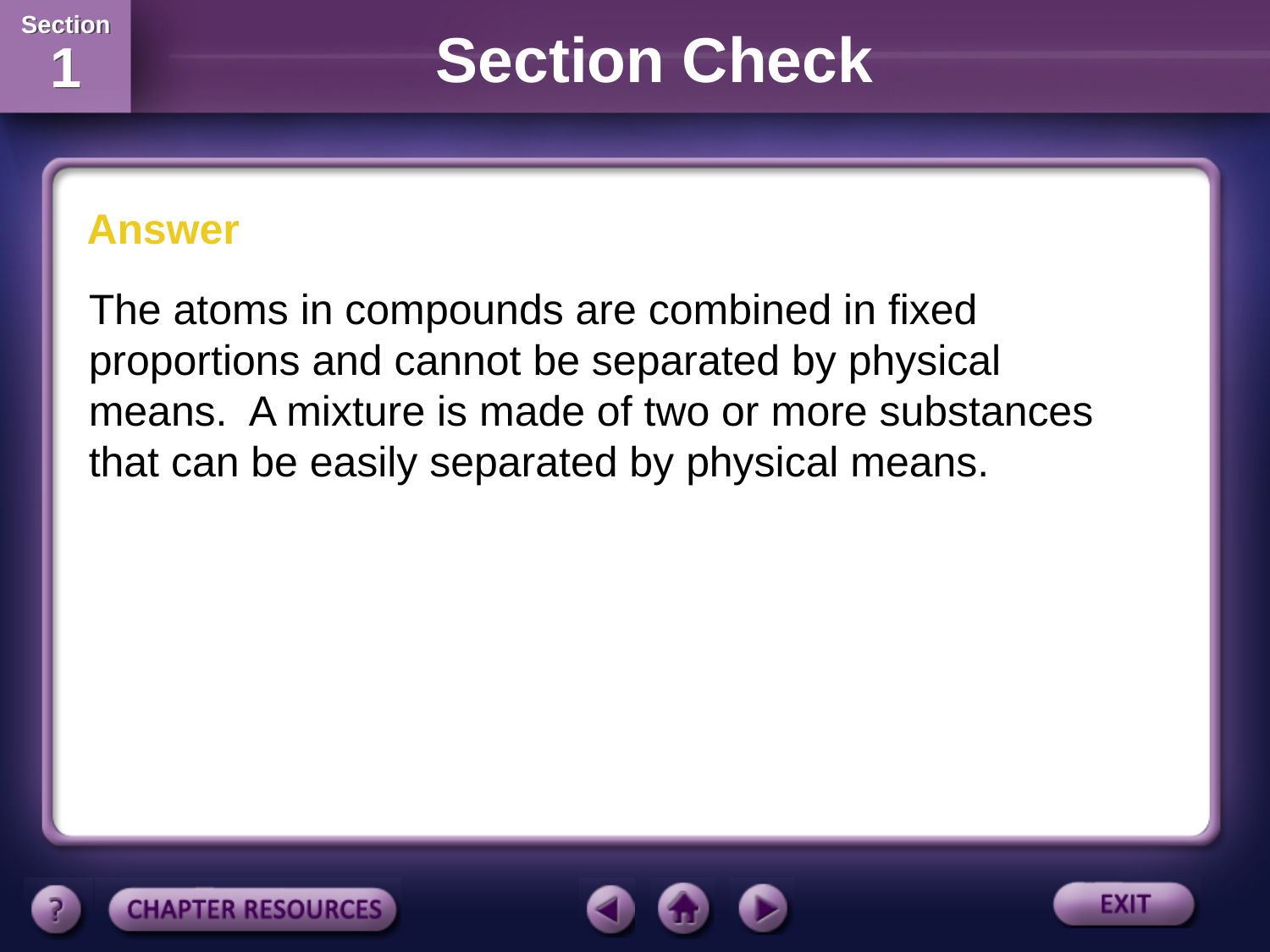

Section Check

Answer
The atoms in compounds are combined in fixed proportions and cannot be separated by physical means.  A mixture is made of two or more substances that can be easily separated by physical means.